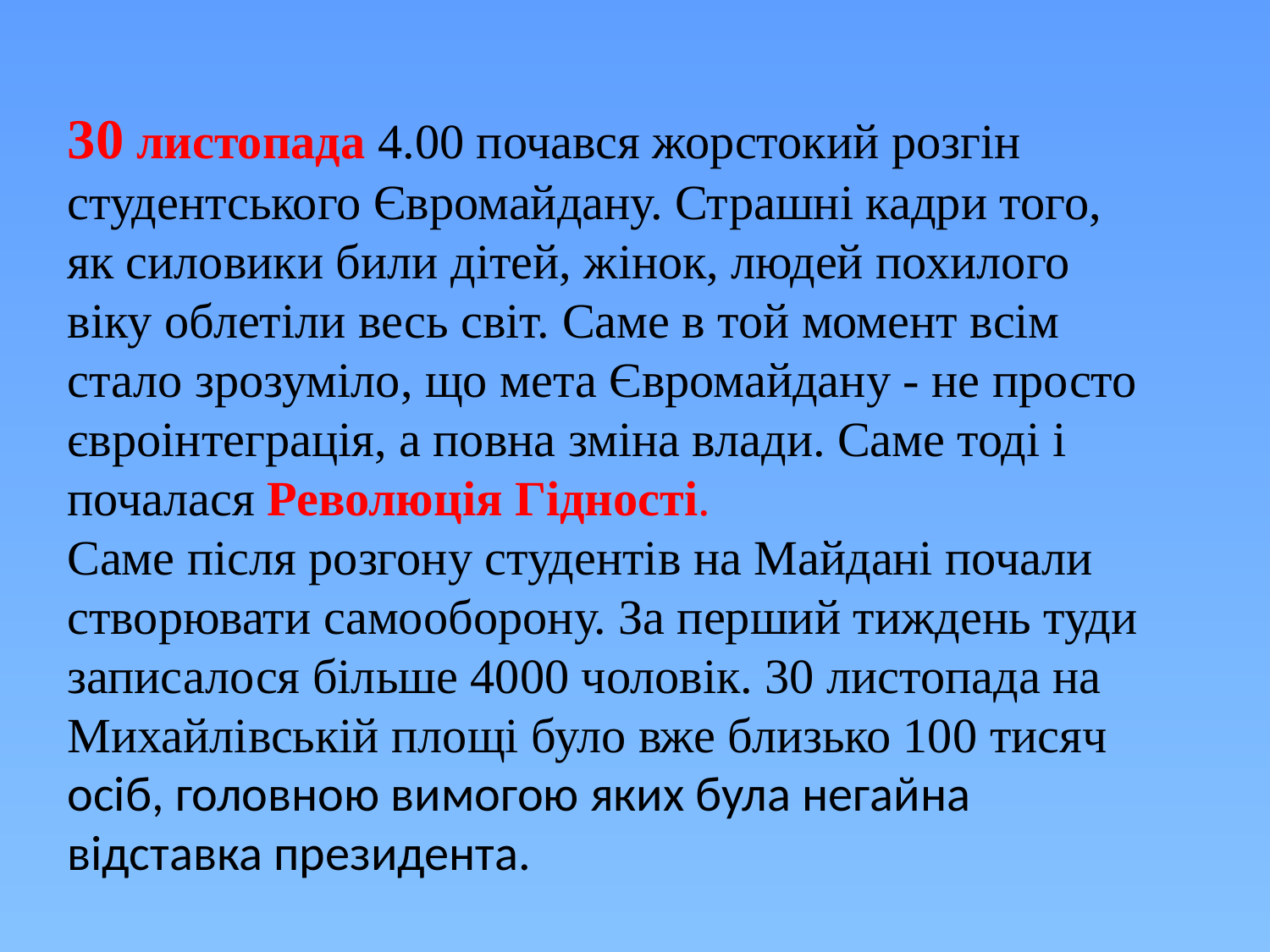

30 листопада 4.00 почався жорстокий розгін студентського Євромайдану. Страшні кадри того, як силовики били дітей, жінок, людей похилого віку облетіли весь світ. Саме в той момент всім стало зрозуміло, що мета Євромайдану - не просто євроінтеграція, а повна зміна влади. Саме тоді і почалася Революція Гідності.
Саме після розгону студентів на Майдані почали створювати самооборону. За перший тиждень туди записалося більше 4000 чоловік. 30 листопада на Михайлівській площі було вже близько 100 тисяч осіб, головною вимогою яких була негайна відставка президента.